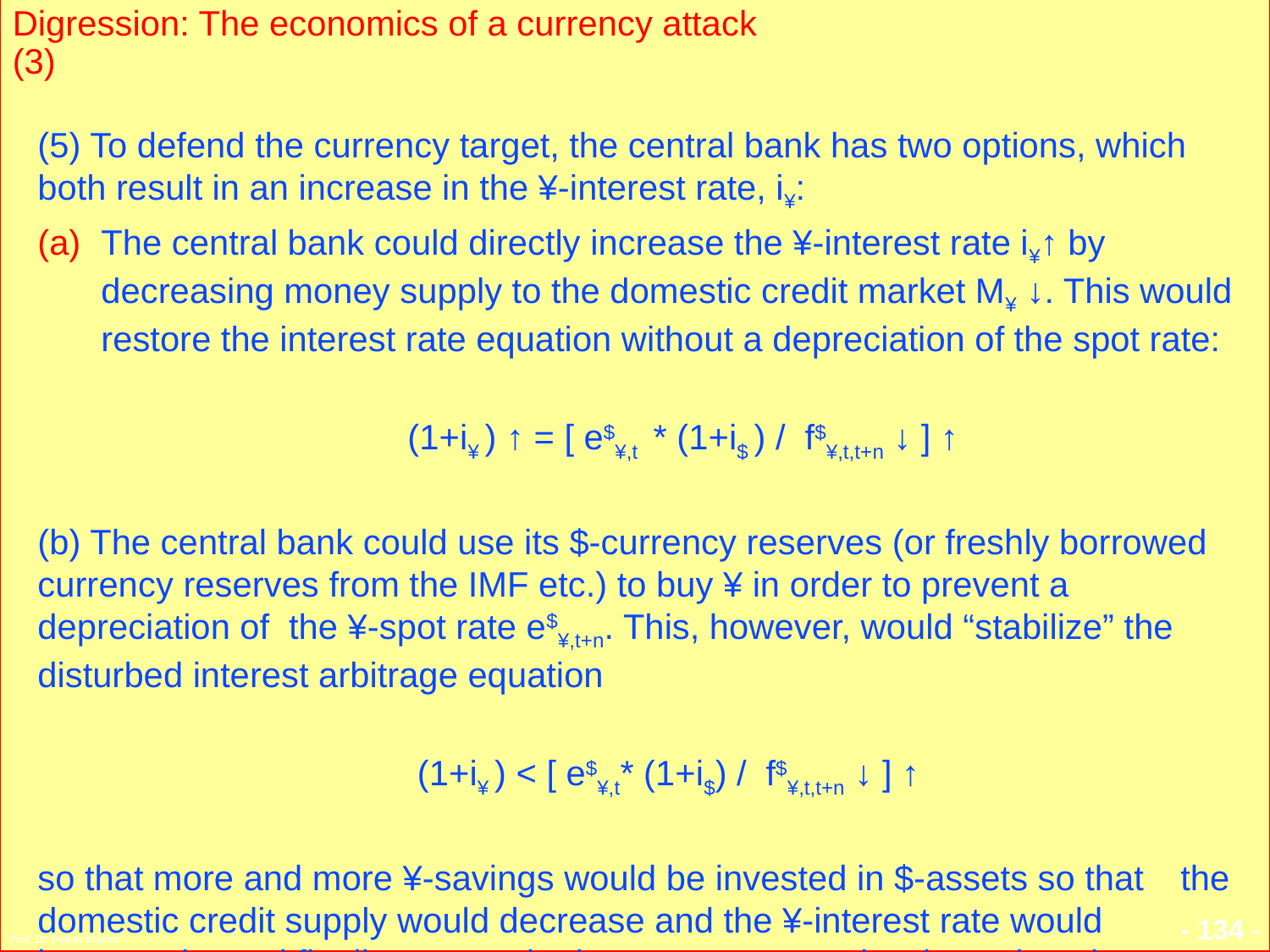

Digression: The economics of a currency attack                                               (3)

(5) To defend the currency target, the central bank has two options, which both result in an increase in the ¥-interest rate, i¥:
The central bank could directly increase the ¥-interest rate i¥↑ by decreasing money supply to the domestic credit market M¥ ↓. This would restore the interest rate equation without a depreciation of the spot rate:

                                      (1+i¥ ) ↑ = [ e$¥,t  * (1+i$ ) /  f$¥,t,t+n ↓ ] ↑

(b) The central bank could use its $-currency reserves (or freshly borrowed currency reserves from the IMF etc.) to buy ¥ in order to prevent a depreciation of  the ¥-spot rate e$¥,t+n. This, however, would “stabilize” the disturbed interest arbitrage equation

                                       (1+i¥ ) < [ e$¥,t* (1+i$) /  f$¥,t,t+n ↓ ] ↑

so that more and more ¥-savings would be invested in $-assets so that 	the domestic credit supply would decrease and the ¥-interest rate would increase i¥↑ and finally restore the interest rate equation (see above).
Prof. Dr. Rainer Maurer
- 134 -